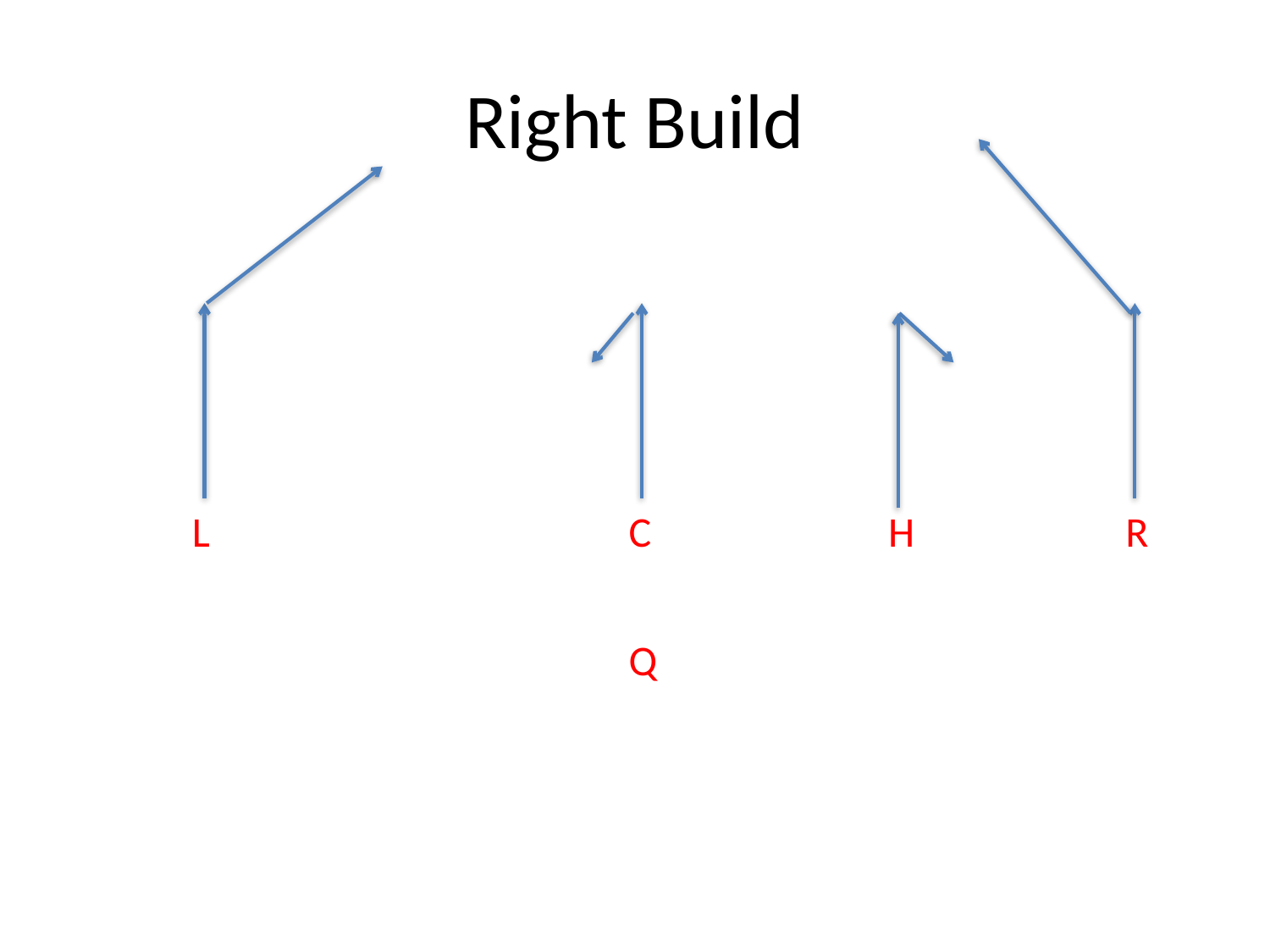

# Right Build
L
C
H
R
Q